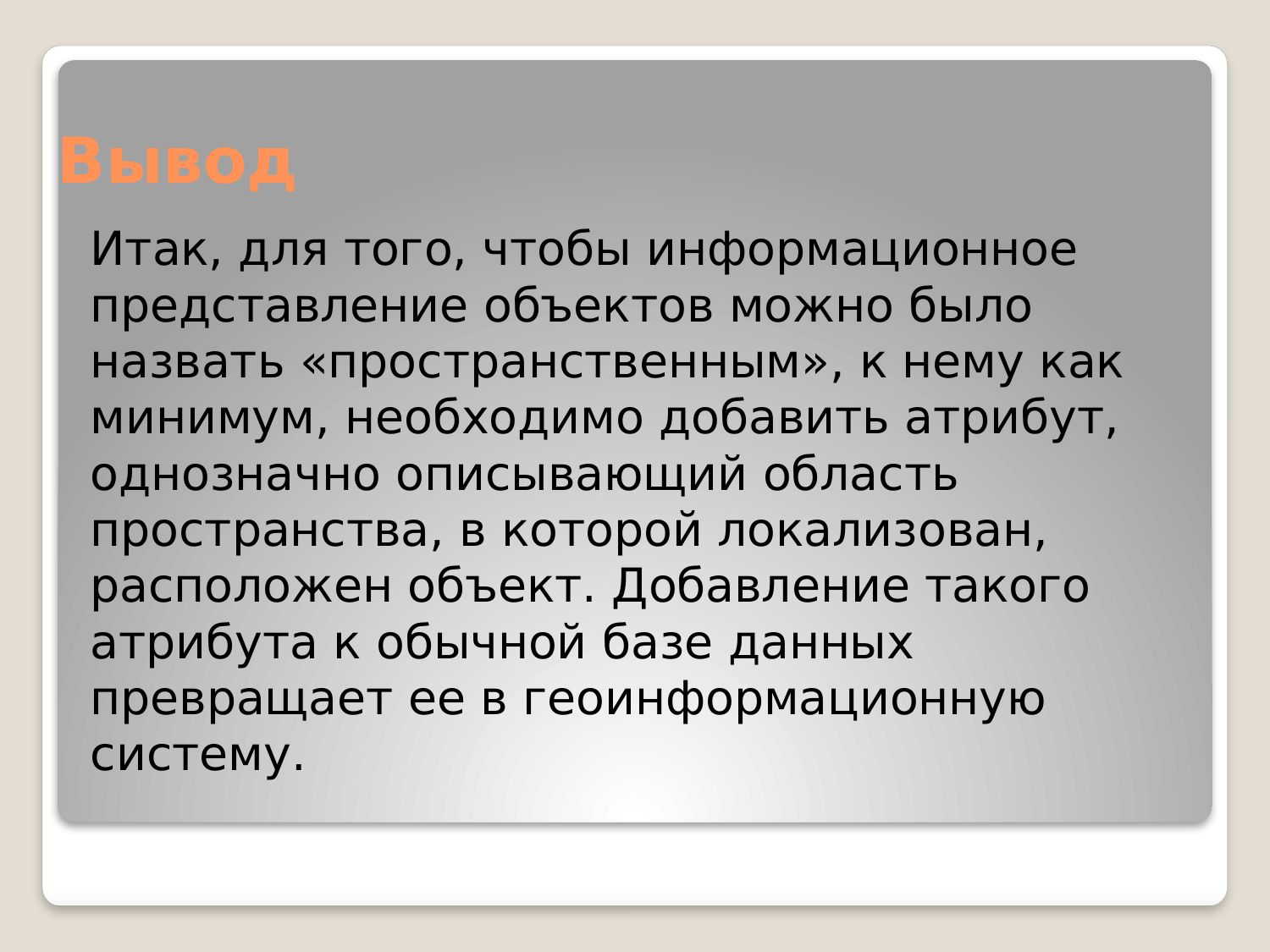

# Вывод
Итак, для того, чтобы информационное представление объектов можно было назвать «пространственным», к нему как минимум, необходимо добавить атрибут, однозначно описывающий область пространства, в которой локализован, расположен объект. Добавление такого атрибута к обычной базе данных превращает ее в геоинформационную систему.